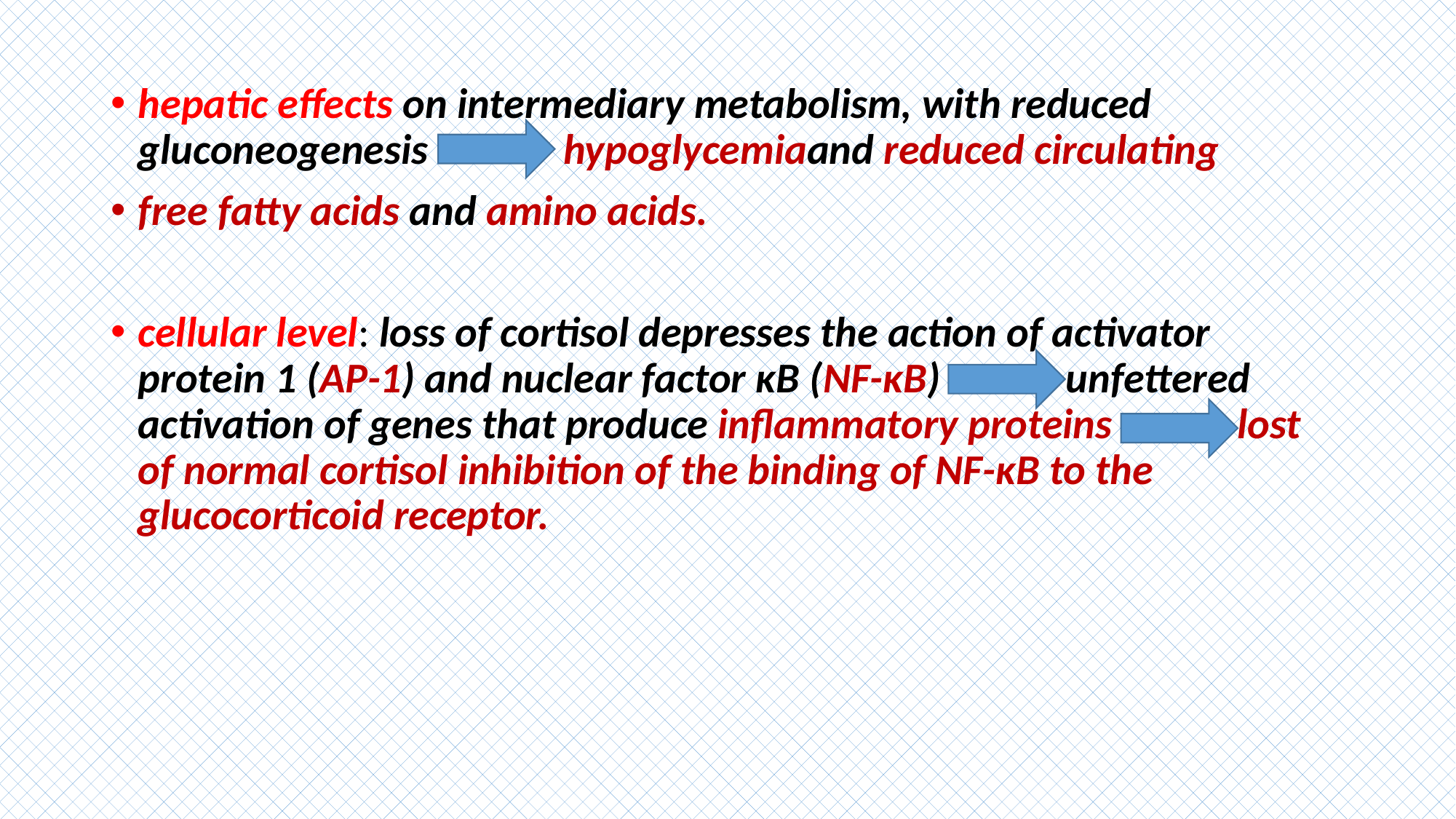

#
hepatic effects on intermediary metabolism, with reduced gluconeogenesis              hypoglycemiaand reduced circulating
free fatty acids and amino acids.

cellular level: loss of cortisol depresses the action of activator protein 1 (AP-1) and nuclear factor κB (NF-κB)             unfettered activation of genes that produce inflammatory proteins             lost of normal cortisol inhibition of the binding of NF-κB to the glucocorticoid receptor.